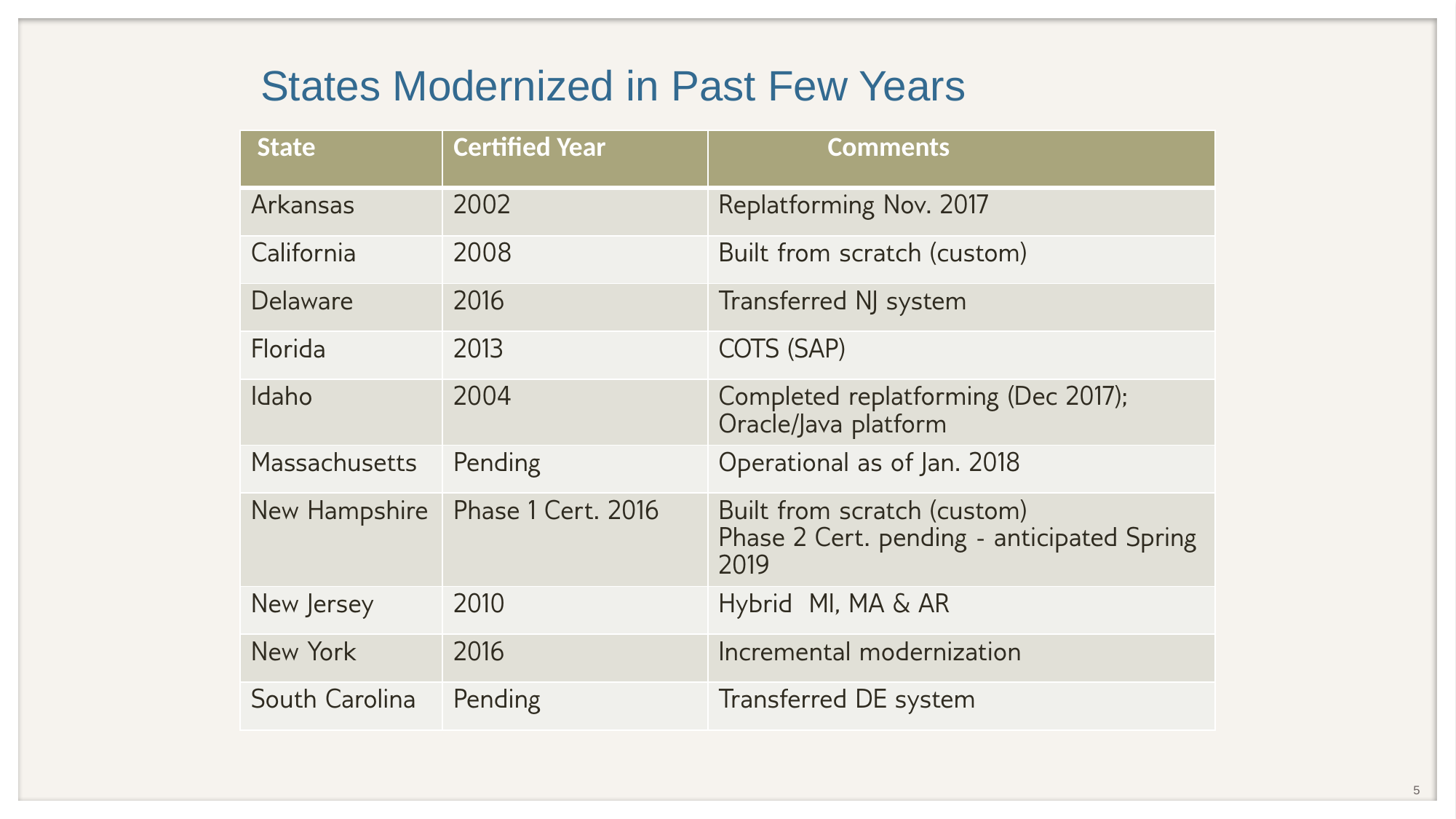

# States Modernized in Past Few Years
| State | Certified Year | Comments |
| --- | --- | --- |
| Arkansas | 2002 | Replatforming Nov. 2017 |
| California | 2008 | Built from scratch (custom) |
| Delaware | 2016 | Transferred NJ system |
| Florida | 2013 | COTS (SAP) |
| Idaho | 2004 | Completed replatforming (Dec 2017); Oracle/Java platform |
| Massachusetts | Pending | Operational as of Jan. 2018 |
| New Hampshire | Phase 1 Cert. 2016 | Built from scratch (custom) Phase 2 Cert. pending - anticipated Spring 2019 |
| New Jersey | 2010 | Hybrid MI, MA & AR |
| New York | 2016 | Incremental modernization |
| South Carolina | Pending | Transferred DE system |
5